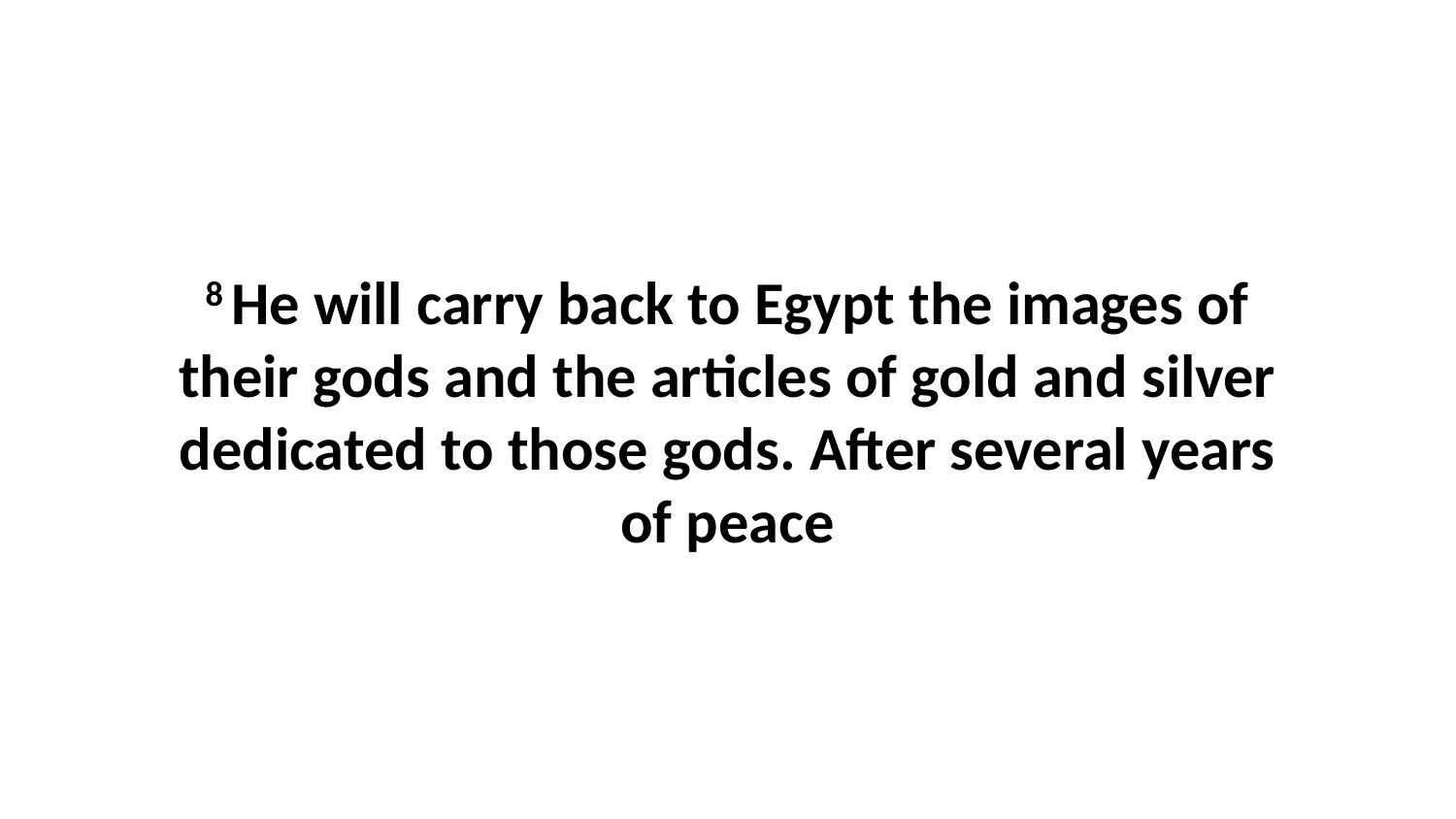

8 He will carry back to Egypt the images of their gods and the articles of gold and silver dedicated to those gods. After several years of peace